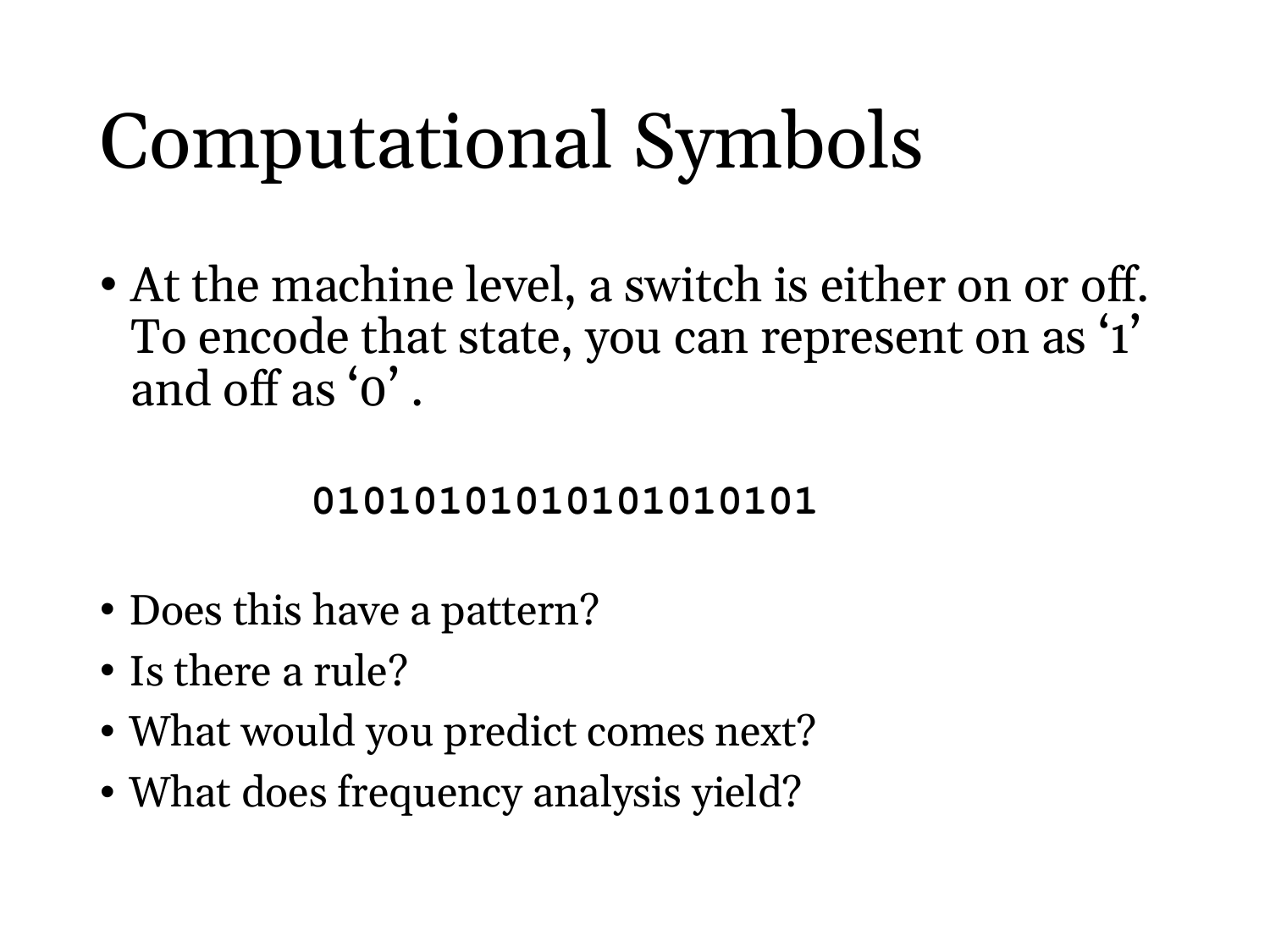

# Computational Symbols
At the machine level, a switch is either on or off. To encode that state, you can represent on as ‘1’ and off as ‘0’ .
01010101010101010101
Does this have a pattern?
Is there a rule?
What would you predict comes next?
What does frequency analysis yield?